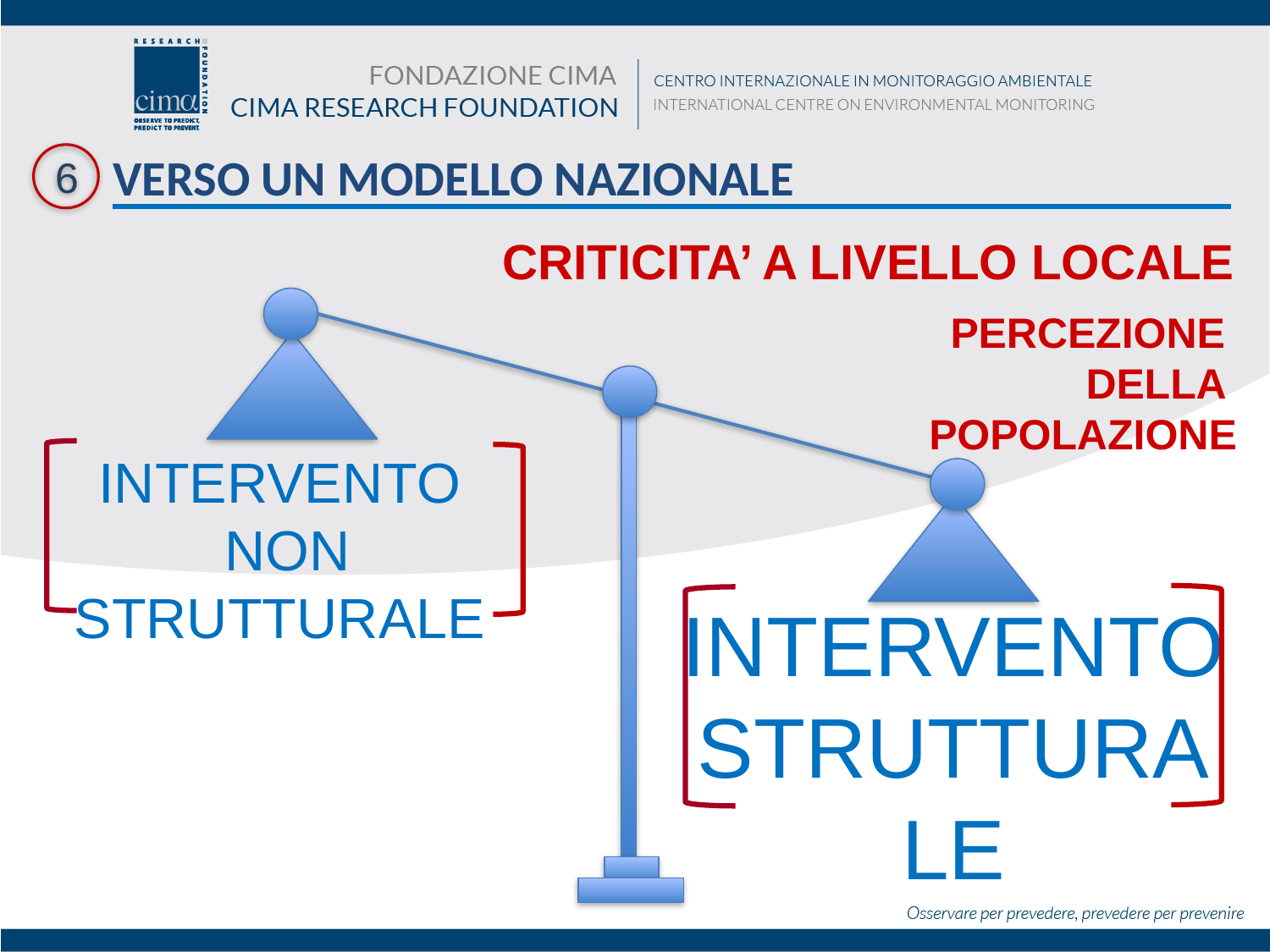

# VERSO UN MODELLO NAZIONALE
6
CRITICITA’ A LIVELLO LOCALE

percezione
della
popolazione

INTERVENTO
NON STRUTTURALE

INTERVENTO
STRUTTURALE